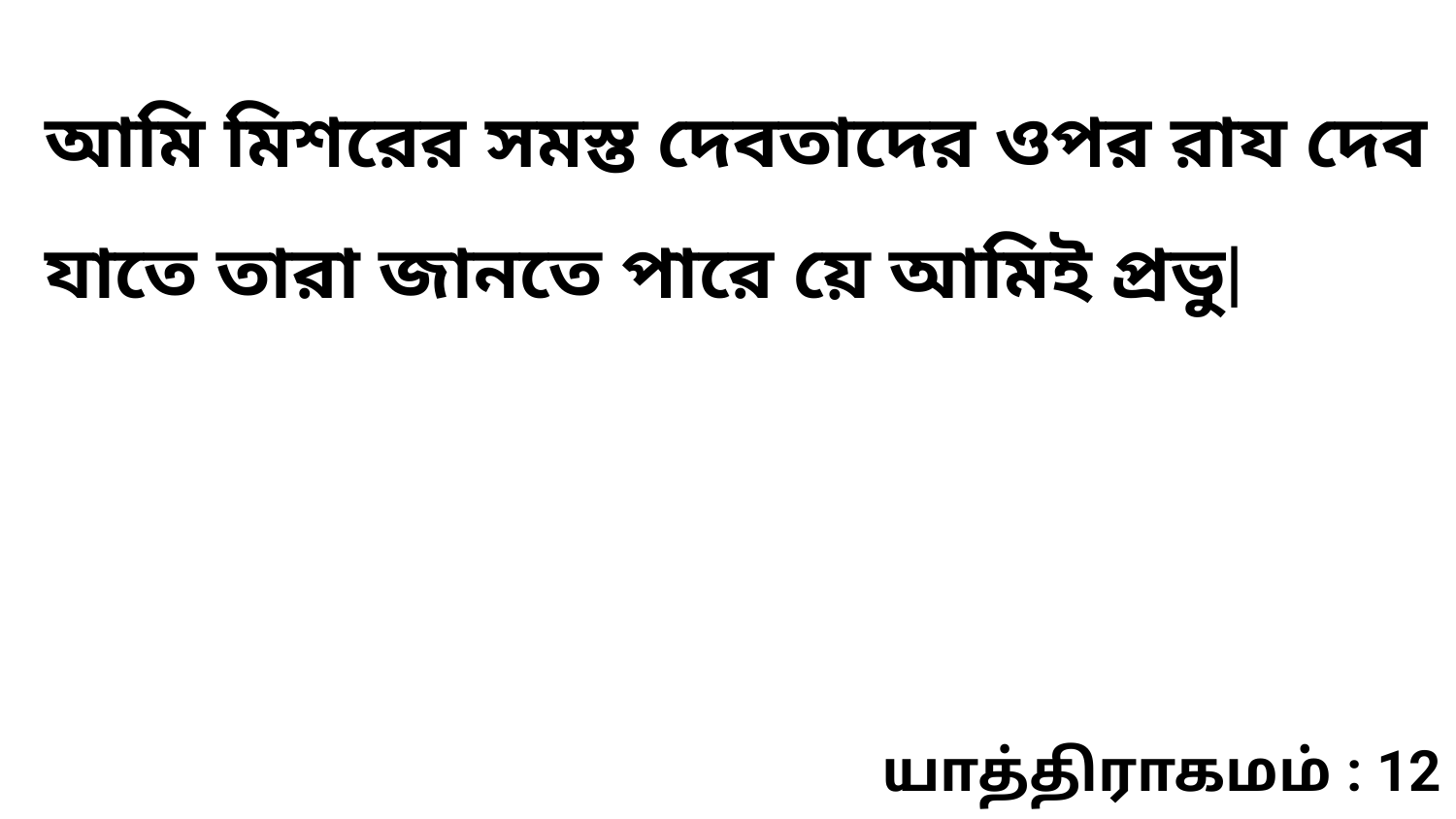

আমি মিশরের সমস্ত দেবতাদের ওপর রায দেব যাতে তারা জানতে পারে য়ে আমিই প্রভু|
யாத்திராகமம் : 12